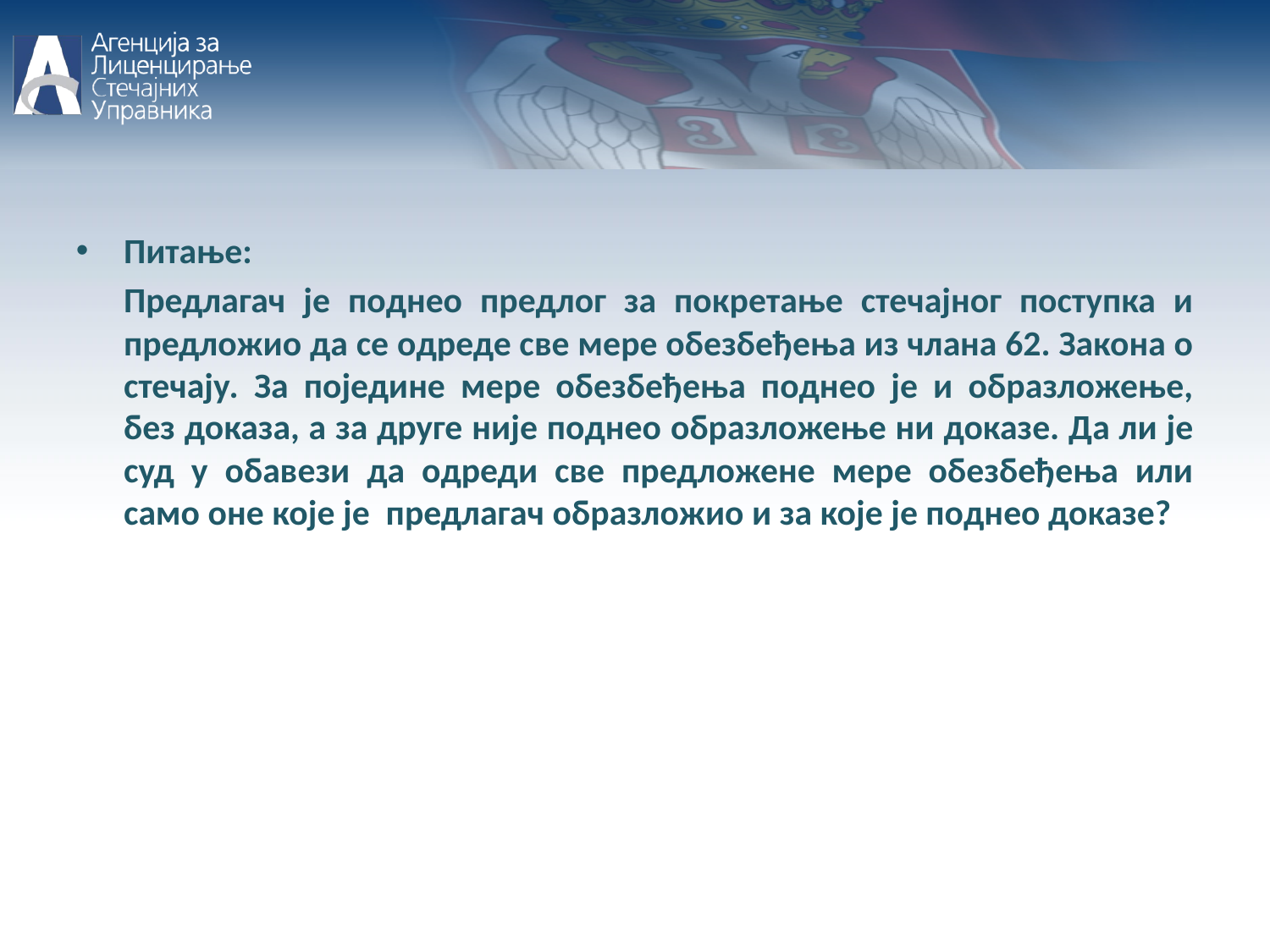

Питање:
	Предлагач је поднео предлог за покретање стечајног поступка и предложио да се одреде све мере обезбеђења из члана 62. Закона о стечају. За поједине мере обезбеђења поднео је и образложење, без доказа, а за друге није поднео образложење ни доказе. Да ли је суд у обавези да одреди све предложене мере обезбеђења или само оне које је  предлагач образложио и за које је поднео доказе?